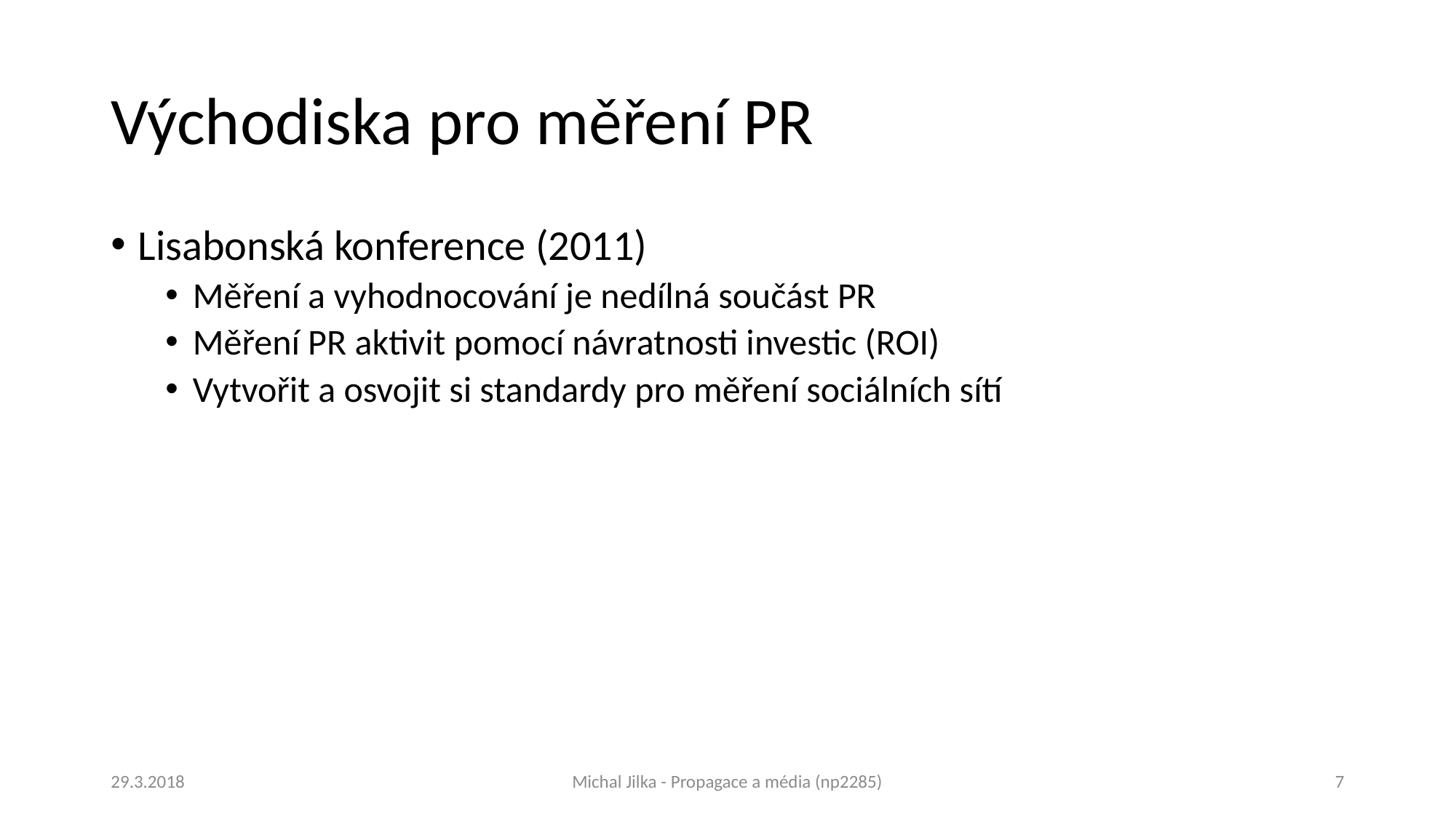

# Východiska pro měření PR
Lisabonská konference (2011)
Měření a vyhodnocování je nedílná součást PR
Měření PR aktivit pomocí návratnosti investic (ROI)
Vytvořit a osvojit si standardy pro měření sociálních sítí
29.3.2018
Michal Jilka - Propagace a média (np2285)
7